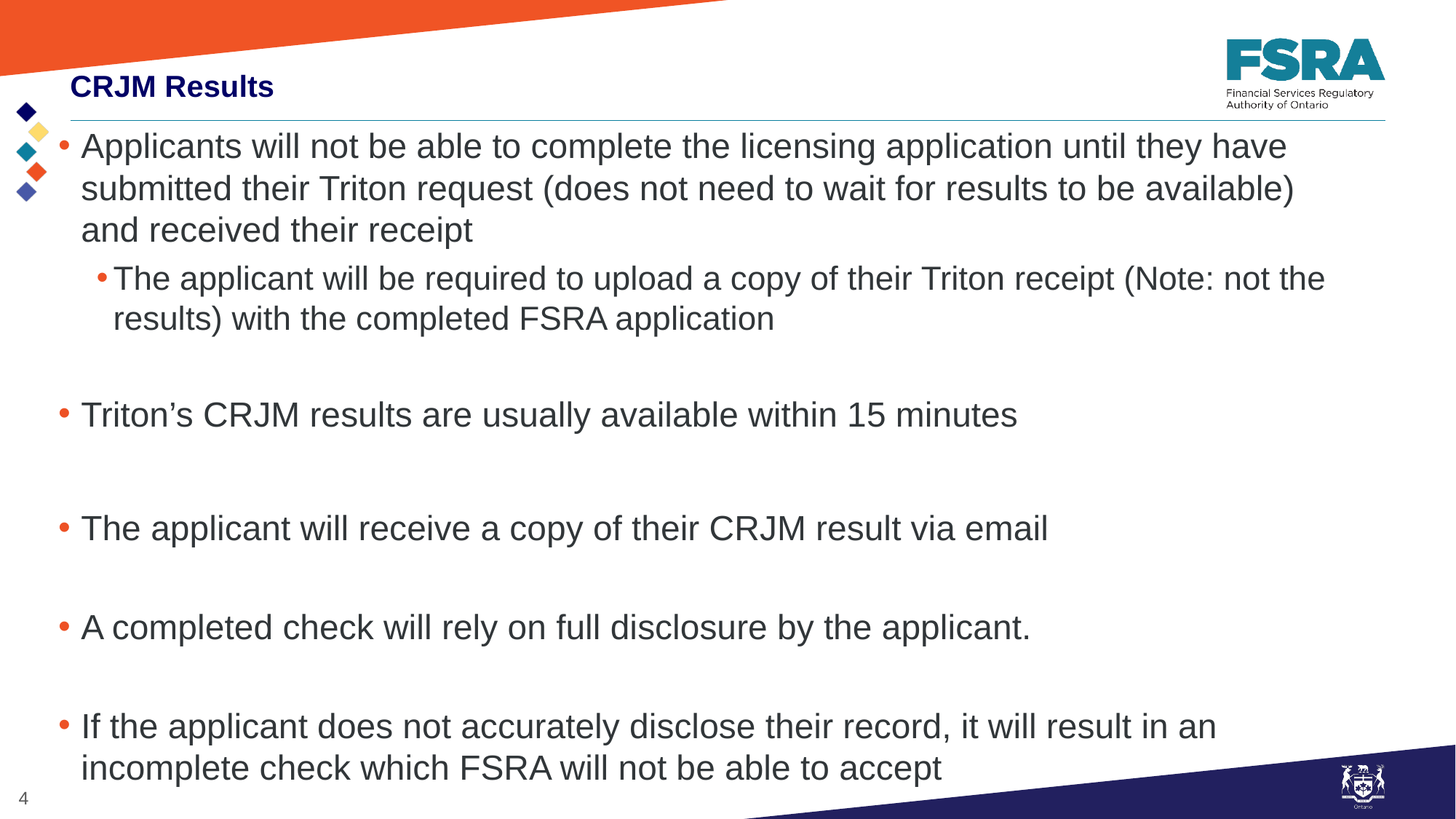

# CRJM Results
Applicants will not be able to complete the licensing application until they have submitted their Triton request (does not need to wait for results to be available) and received their receipt
The applicant will be required to upload a copy of their Triton receipt (Note: not the results) with the completed FSRA application
Triton’s CRJM results are usually available within 15 minutes

The applicant will receive a copy of their CRJM result via email
A completed check will rely on full disclosure by the applicant.
If the applicant does not accurately disclose their record, it will result in an incomplete check which FSRA will not be able to accept
4